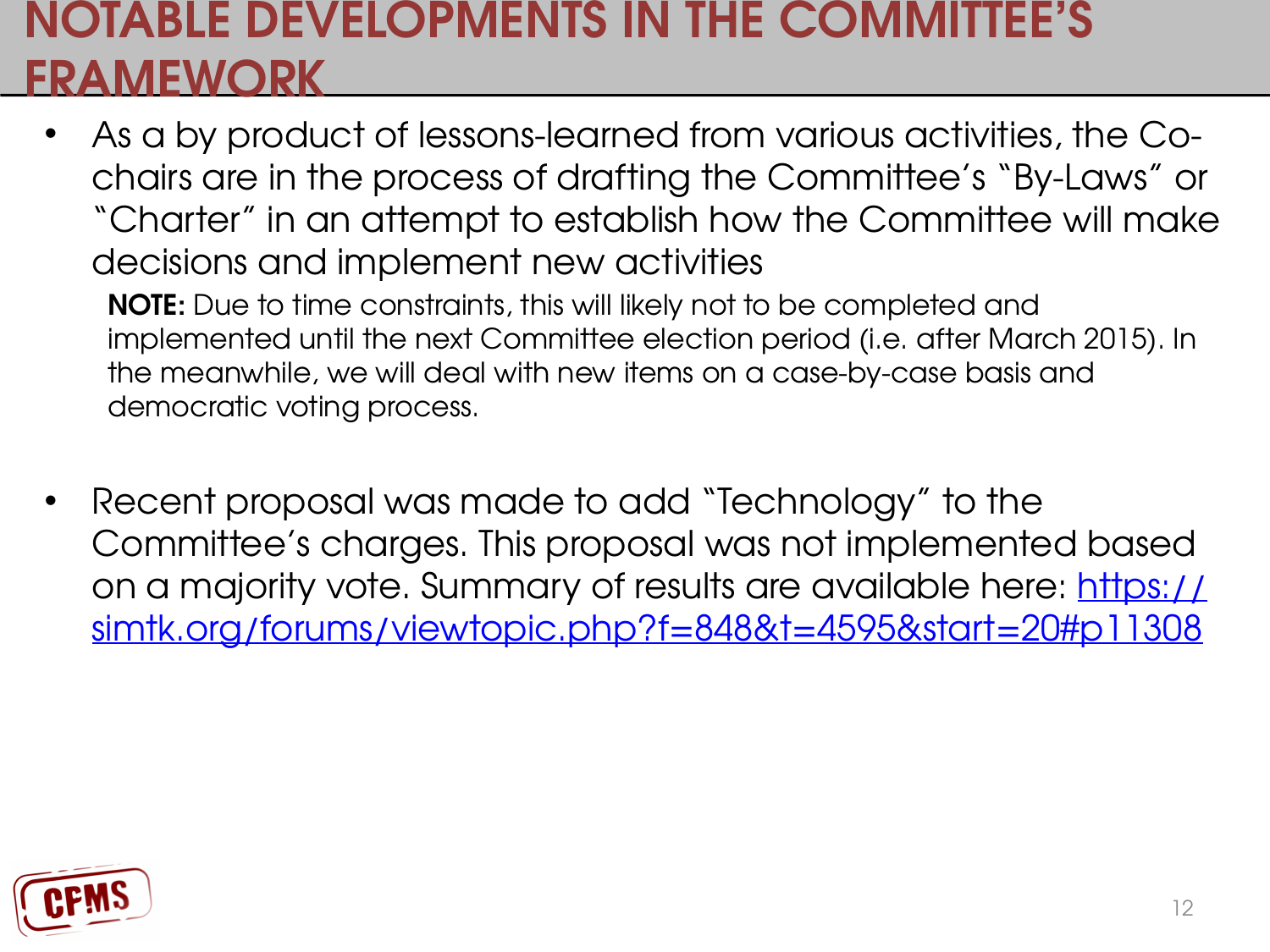

# Notable Developments in the Committee’s Framework
As a by product of lessons-learned from various activities, the Co-chairs are in the process of drafting the Committee’s “By-Laws” or “Charter” in an attempt to establish how the Committee will make decisions and implement new activities
NOTE: Due to time constraints, this will likely not to be completed and implemented until the next Committee election period (i.e. after March 2015). In the meanwhile, we will deal with new items on a case-by-case basis and democratic voting process.

Recent proposal was made to add “Technology” to the Committee’s charges. This proposal was not implemented based on a majority vote. Summary of results are available here: https://simtk.org/forums/viewtopic.php?f=848&t=4595&start=20#p11308

12